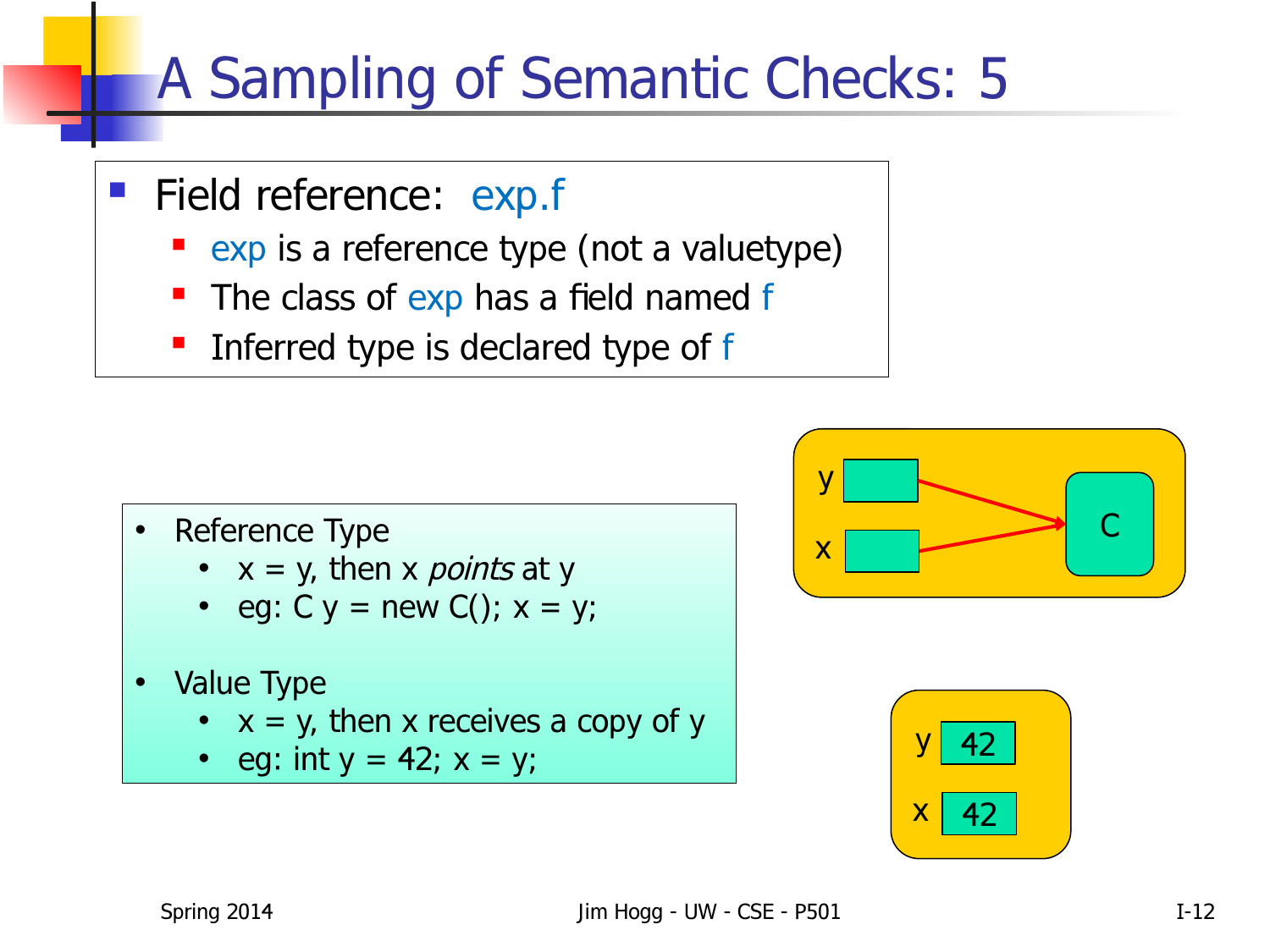

# A Sampling of Semantic Checks: 5
Field reference:  exp.f
exp is a reference type (not a valuetype)
The class of exp has a field named f
Inferred type is declared type of f

y

C
Reference Type
x = y, then x points at y
eg: C y = new C(); x = y;

Value Type
x = y, then x receives a copy of y
eg: int y = 42; x = y;
x

y
42
x
42
Spring 2014
Jim Hogg - UW - CSE - P501
I-12